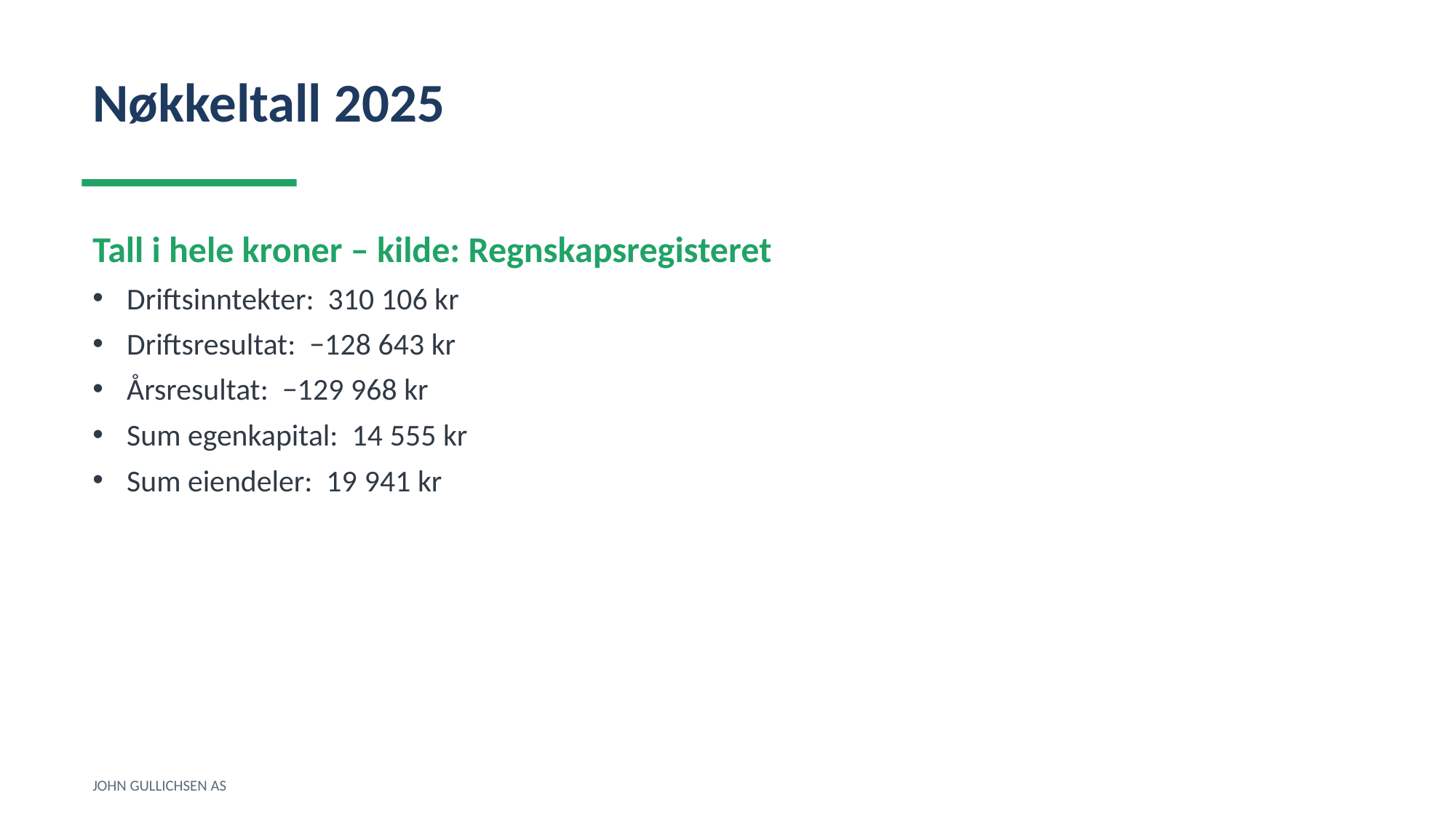

Nøkkeltall 2025

Tall i hele kroner – kilde: Regnskapsregisteret
Driftsinntekter:  310 106 kr
Driftsresultat:  −128 643 kr
Årsresultat:  −129 968 kr
Sum egenkapital:  14 555 kr
Sum eiendeler:  19 941 kr
JOHN GULLICHSEN AS